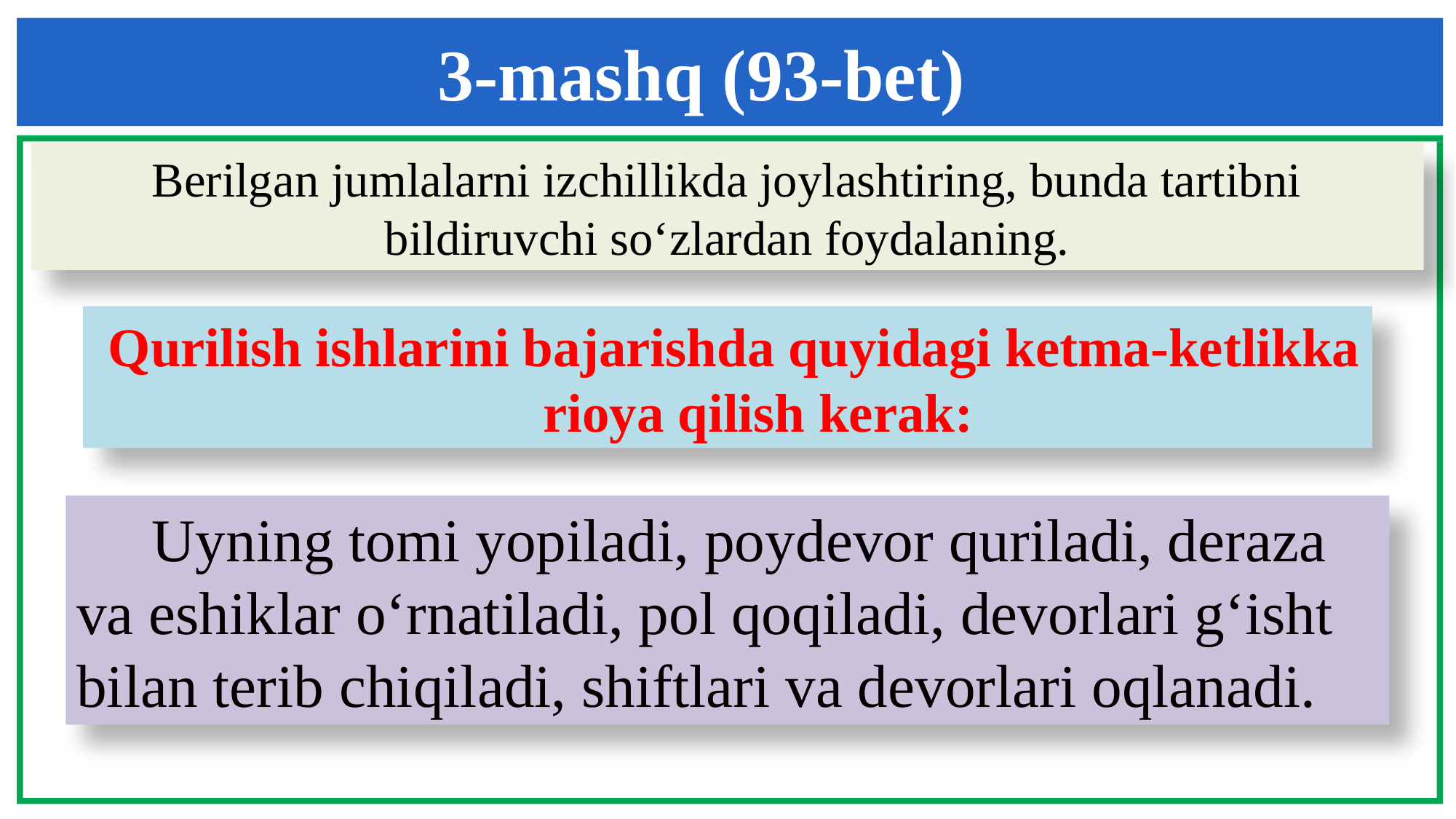

3-mashq (93-bet)
Berilgan jumlalarni izchillikda joylashtiring, bunda tartibni bildiruvchi so‘zlardan foydalaning.
 Qurilish ishlarini bajarishda quyidagi ketma-ketlikka rioya qilish kerak:

     Uyning tomi yopiladi, poydevor quriladi, deraza
va eshiklar o‘rnatiladi, pol qoqiladi, devorlari g‘isht
bilan terib chiqiladi, shiftlari va devorlari oqlanadi.